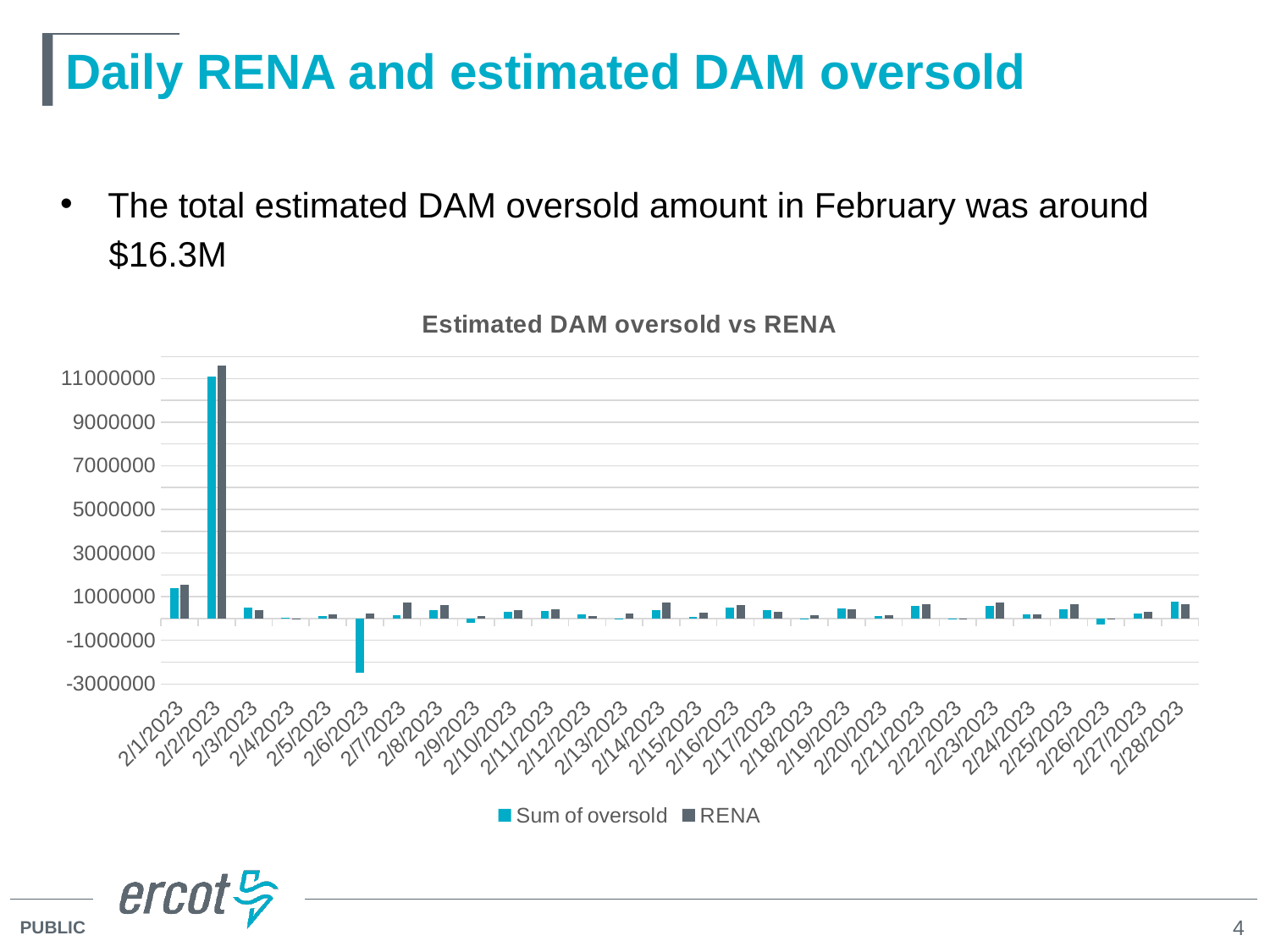

# Daily RENA and estimated DAM oversold
The total estimated DAM oversold amount in February was around
     $16.3M

### Chart: Estimated DAM oversold vs RENA

| Category |  |  |
|---|---|---|
| 44958 | 1392150.33244117 | 1561027.01 |
| 44959 | 11103133.4114781 | 11596525.55 |
| 44960 | 512869.585254741 | 374107.25 |
| 44961 | 47746.9654290654 | 2562.26 |
| 44962 | 124349.890983211 | 186766.45 |
| 44963 | -2487994.06005643 | 234519.67 |
| 44964 | 144433.833496708 | 725888.34 |
| 44965 | 373368.798373186 | 601659.84 |
| 44966 | -189621.509705574 | 126917.49 |
| 44967 | 320342.12622247 | 384706.68 |
| 44968 | 358852.804046964 | 442921.39 |
| 44969 | 197428.930994119 | 119716.76 |
| 44970 | 11965.6102278328 | 245191.05 |
| 44971 | 398644.386075302 | 746514.52 |
| 44972 | 59217.7570331938 | 253510.09 |
| 44973 | 506295.045793376 | 627600.72 |
| 44974 | 395617.155412438 | 317227.27 |
| 44975 | 11954.8440353591 | 164108.94 |
| 44976 | 447809.302359172 | 428163.17 |
| 44977 | 117285.160031268 | 148773.28 |
| 44978 | 562173.141887596 | 671187.01 |
| 44979 | -34044.2083144684 | -588.69 |
| 44980 | 566010.1660542 | 727597.53 |
| 44981 | 184434.76710654 | 197735.74 |
| 44982 | 432786.757930191 | 659837.13 |
| 44983 | -280298.146367843 | 7471.8 |
| 44984 | 235107.699787965 | 325304.52 |
| 44985 | 777491.107461648 | 667640.13 |